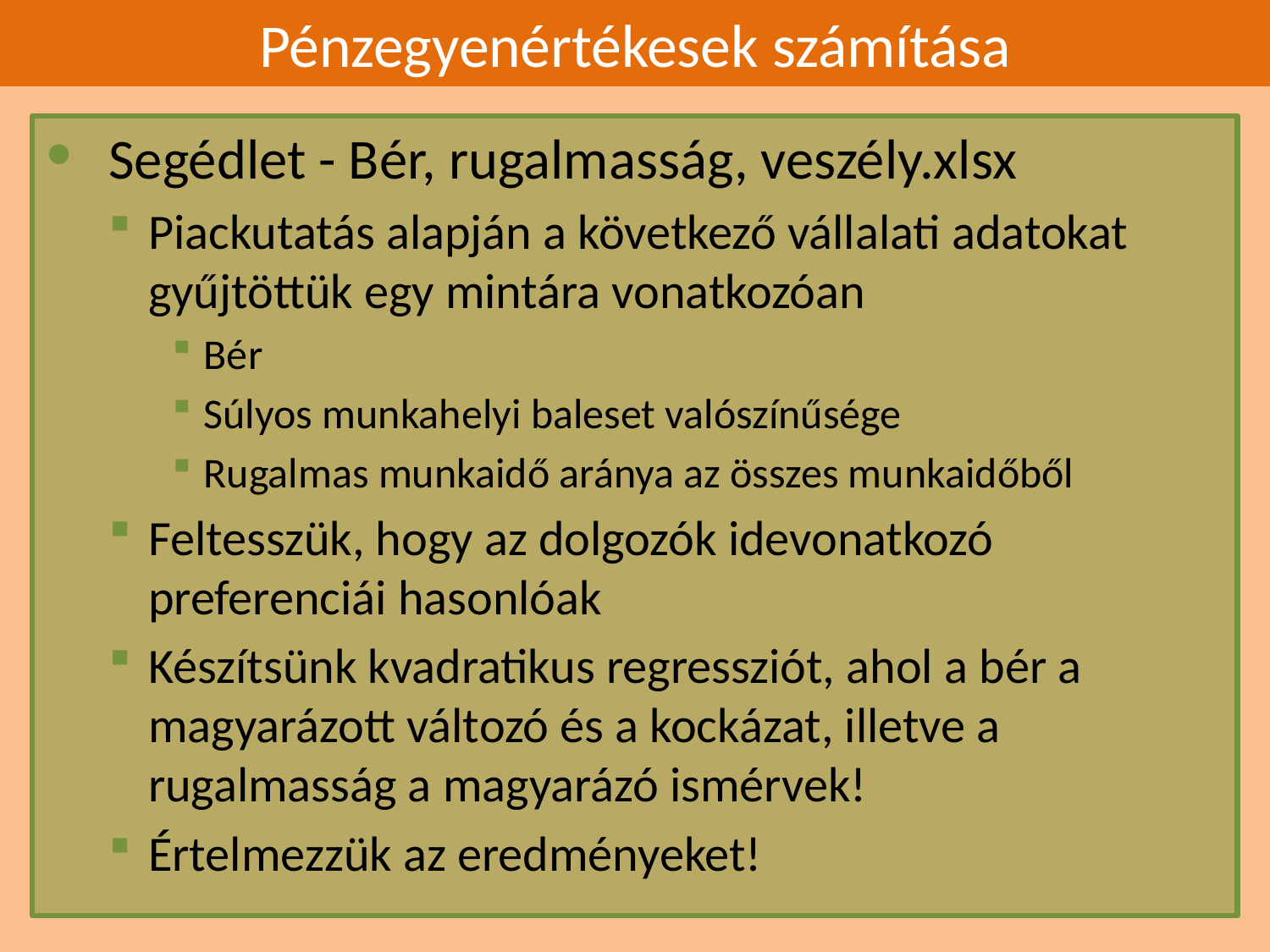

# Pénzegyenértékesek számítása
Segédlet - Bér, rugalmasság, veszély.xlsx
Piackutatás alapján a következő vállalati adatokat gyűjtöttük egy mintára vonatkozóan
Bér
Súlyos munkahelyi baleset valószínűsége
Rugalmas munkaidő aránya az összes munkaidőből
Feltesszük, hogy az dolgozók idevonatkozó preferenciái hasonlóak
Készítsünk kvadratikus regressziót, ahol a bér a magyarázott változó és a kockázat, illetve a rugalmasság a magyarázó ismérvek!
Értelmezzük az eredményeket!